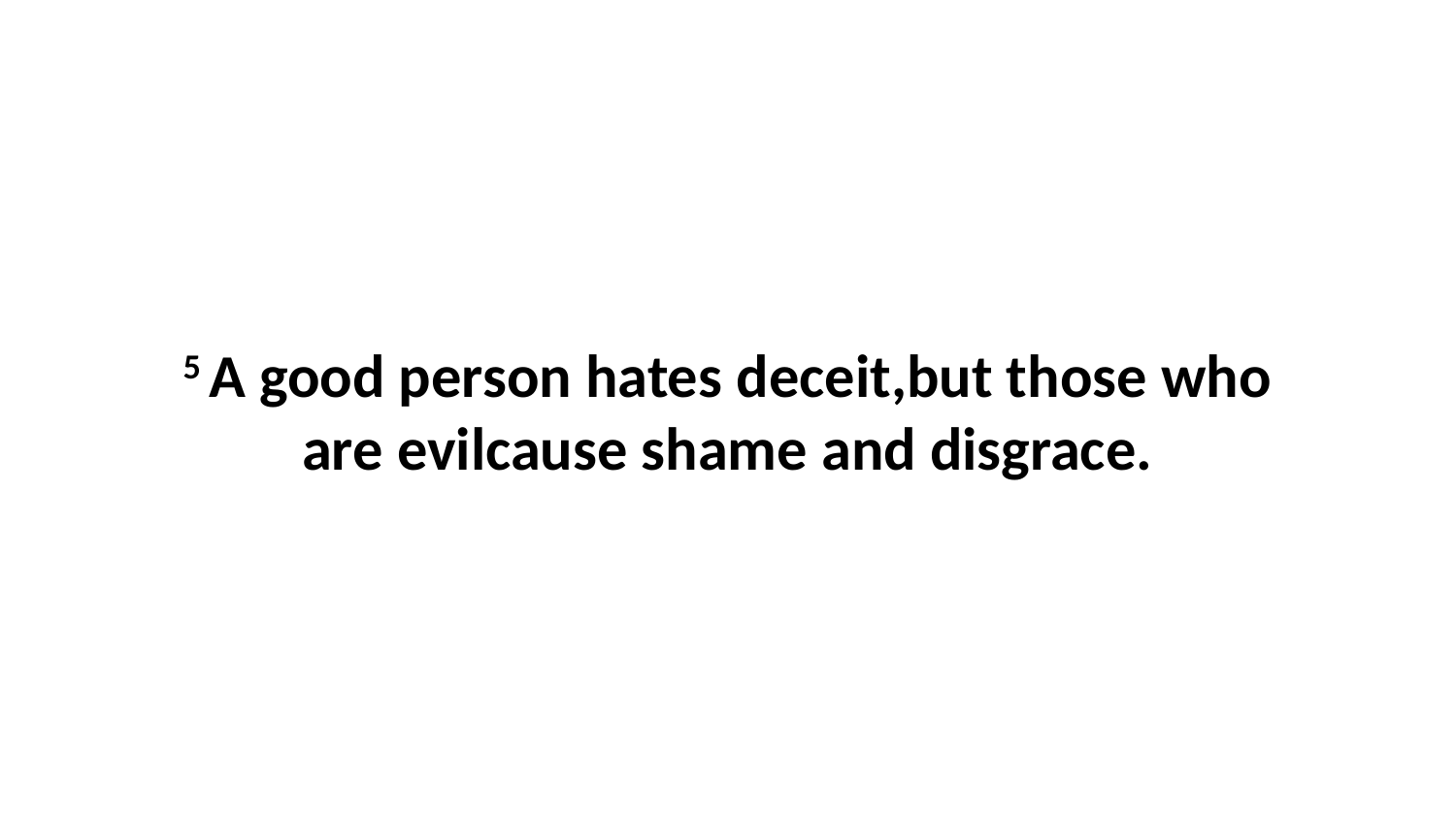

5 A good person hates deceit,but those who are evilcause shame and disgrace.